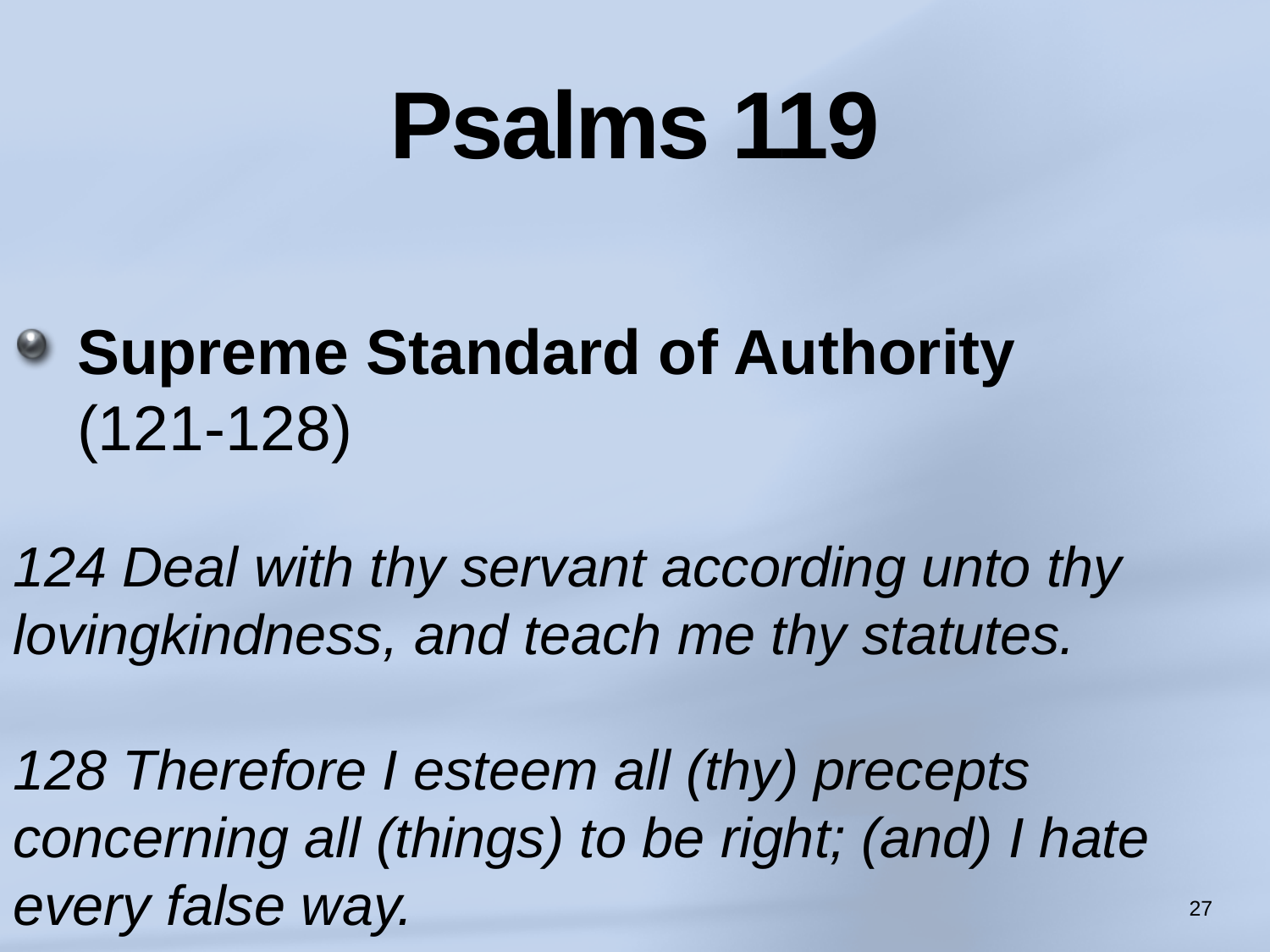

# Psalms 119
Supreme Standard of Authority
(121-128)

124 Deal with thy servant according unto thy lovingkindness, and teach me thy statutes.

128 Therefore I esteem all (thy) precepts concerning all (things) to be right; (and) I hate every false way.
27